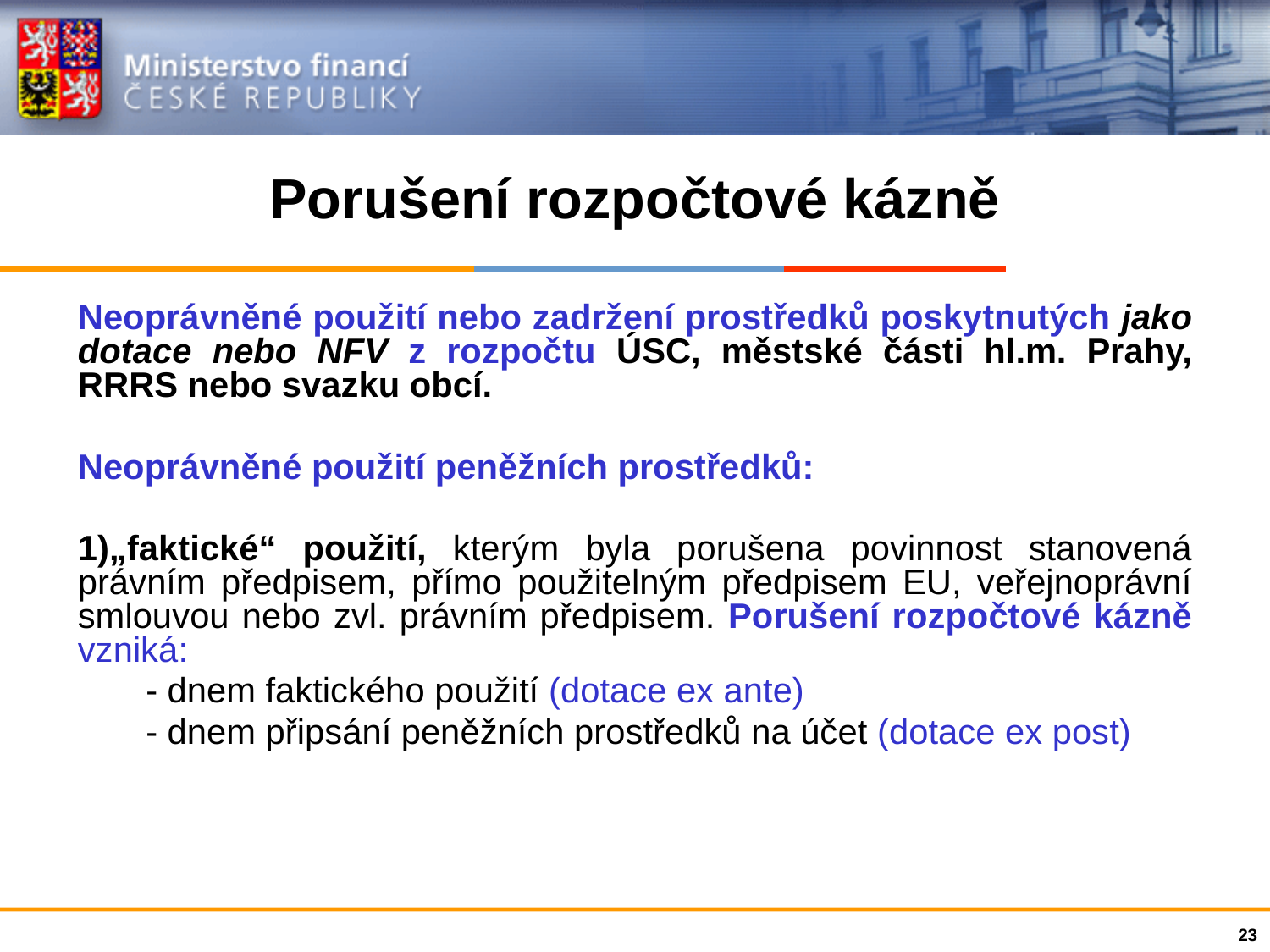

# Porušení rozpočtové kázně
Neoprávněné použití nebo zadržení prostředků poskytnutých jako dotace nebo NFV z rozpočtu ÚSC, městské části hl.m. Prahy, RRRS nebo svazku obcí.

Neoprávněné použití peněžních prostředků:

„faktické“ použití, kterým byla porušena povinnost stanovená právním předpisem, přímo použitelným předpisem EU, veřejnoprávní smlouvou nebo zvl. právním předpisem. Porušení rozpočtové kázně vzniká:
       - dnem faktického použití (dotace ex ante)
       - dnem připsání peněžních prostředků na účet (dotace ex post)

23